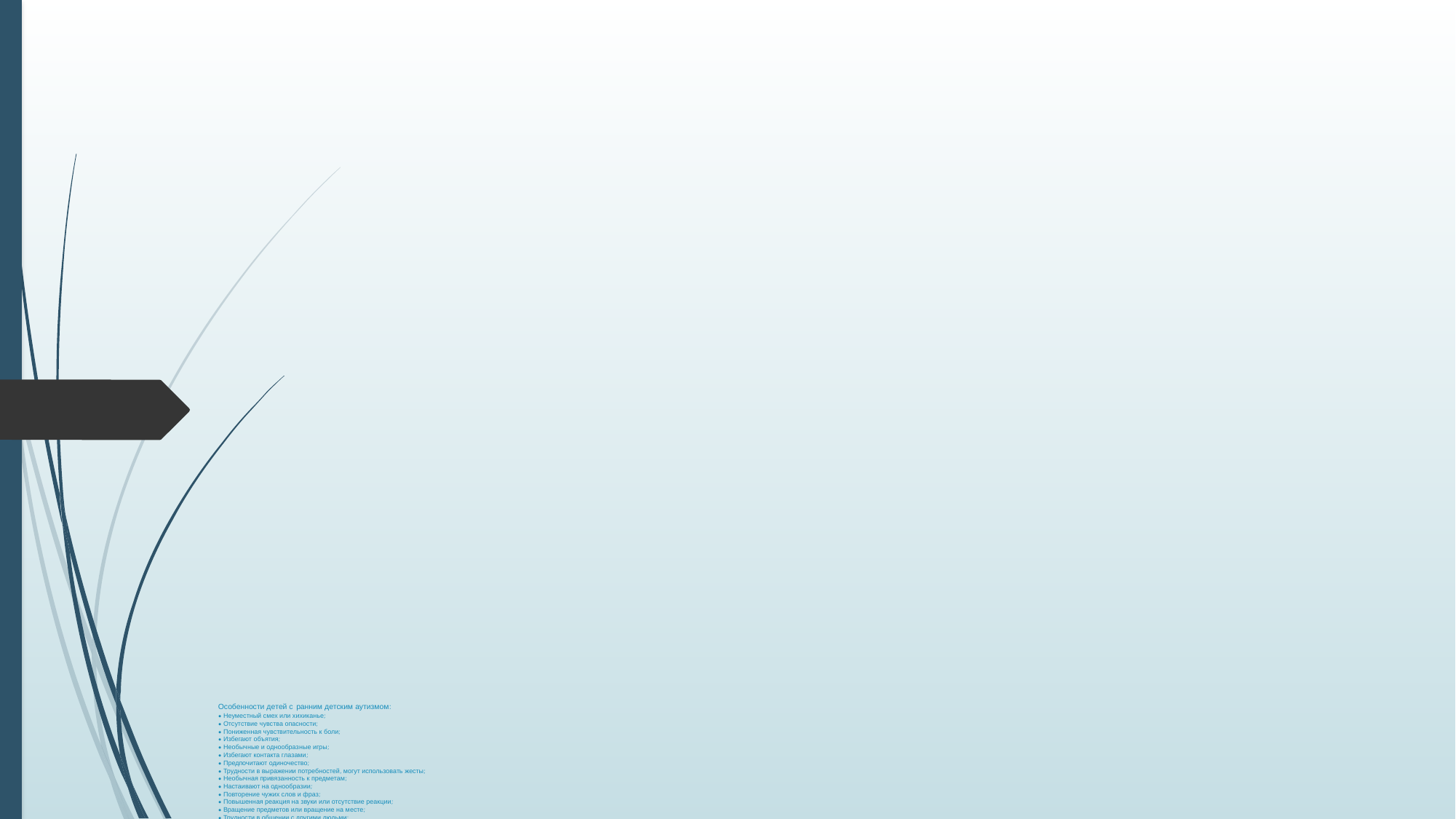

# Особенности детей с ранним детским аутизмом: • Неуместный смех или хихиканье; • Отсутствие чувства опасности; • Пониженная чувствительность к боли; • Избегают объятия; • Необычные и однообразные игры; • Избегают контакта глазами; • Предпочитают одиночество; • Трудности в выражении потребностей, могут использовать жесты; • Необычная привязанность к предметам; • Настаивают на однообразии; • Повторение чужих слов и фраз; • Повышенная реакция на звуки или отсутствие реакции; • Вращение предметов или вращение на месте; • Трудности в общении с другими людьми; • Гиперактивность или гипоактивность; • Не общаются со сверстниками; • Не откликаются на имя; • Ходят на носочках и трясут руками;